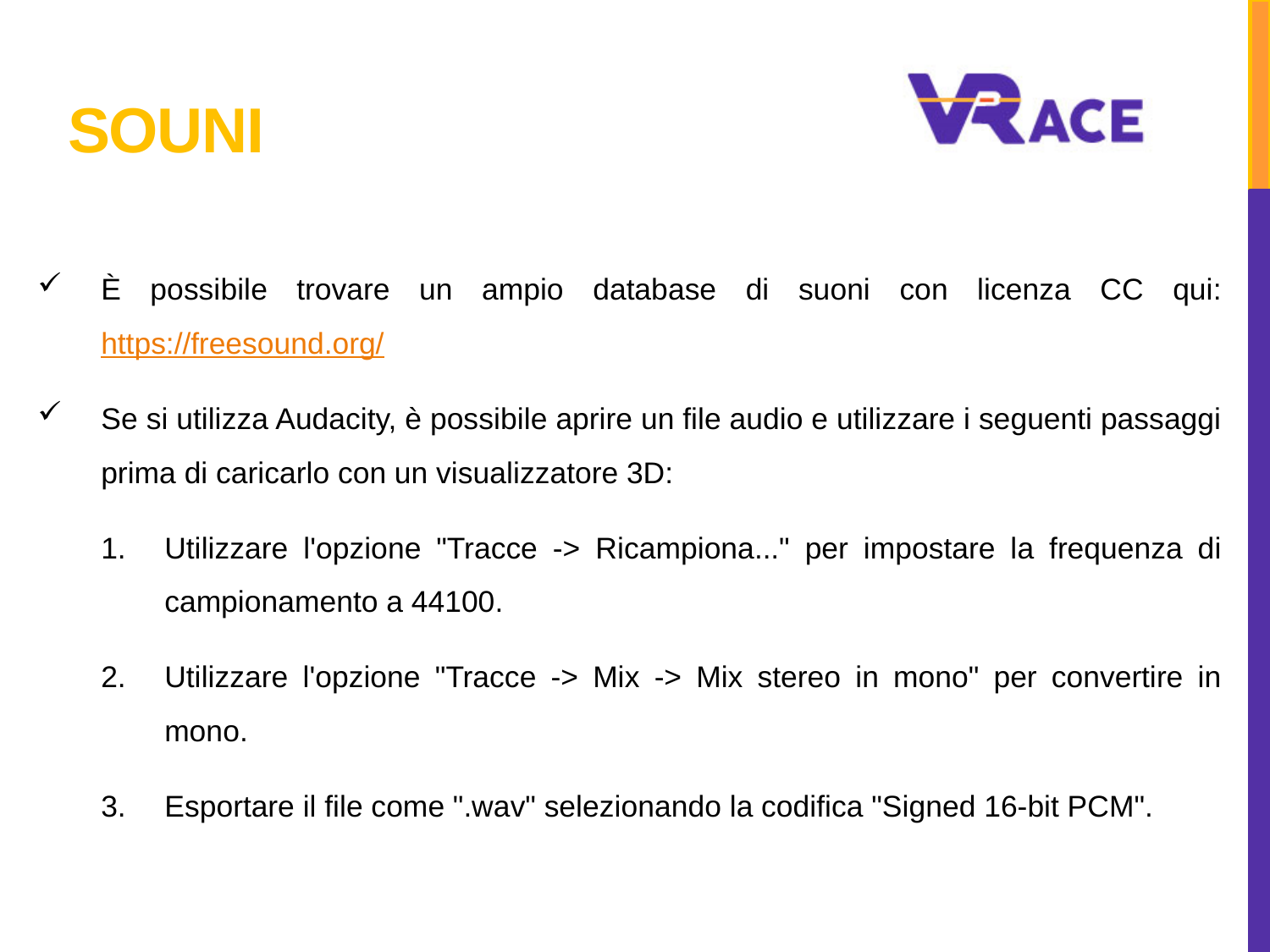

# SOUNi
È possibile trovare un ampio database di suoni con licenza CC qui: https://freesound.org/
Se si utilizza Audacity, è possibile aprire un file audio e utilizzare i seguenti passaggi prima di caricarlo con un visualizzatore 3D:
Utilizzare l'opzione "Tracce -> Ricampiona..." per impostare la frequenza di campionamento a 44100.
Utilizzare l'opzione "Tracce -> Mix -> Mix stereo in mono" per convertire in mono.
Esportare il file come ".wav" selezionando la codifica "Signed 16-bit PCM".